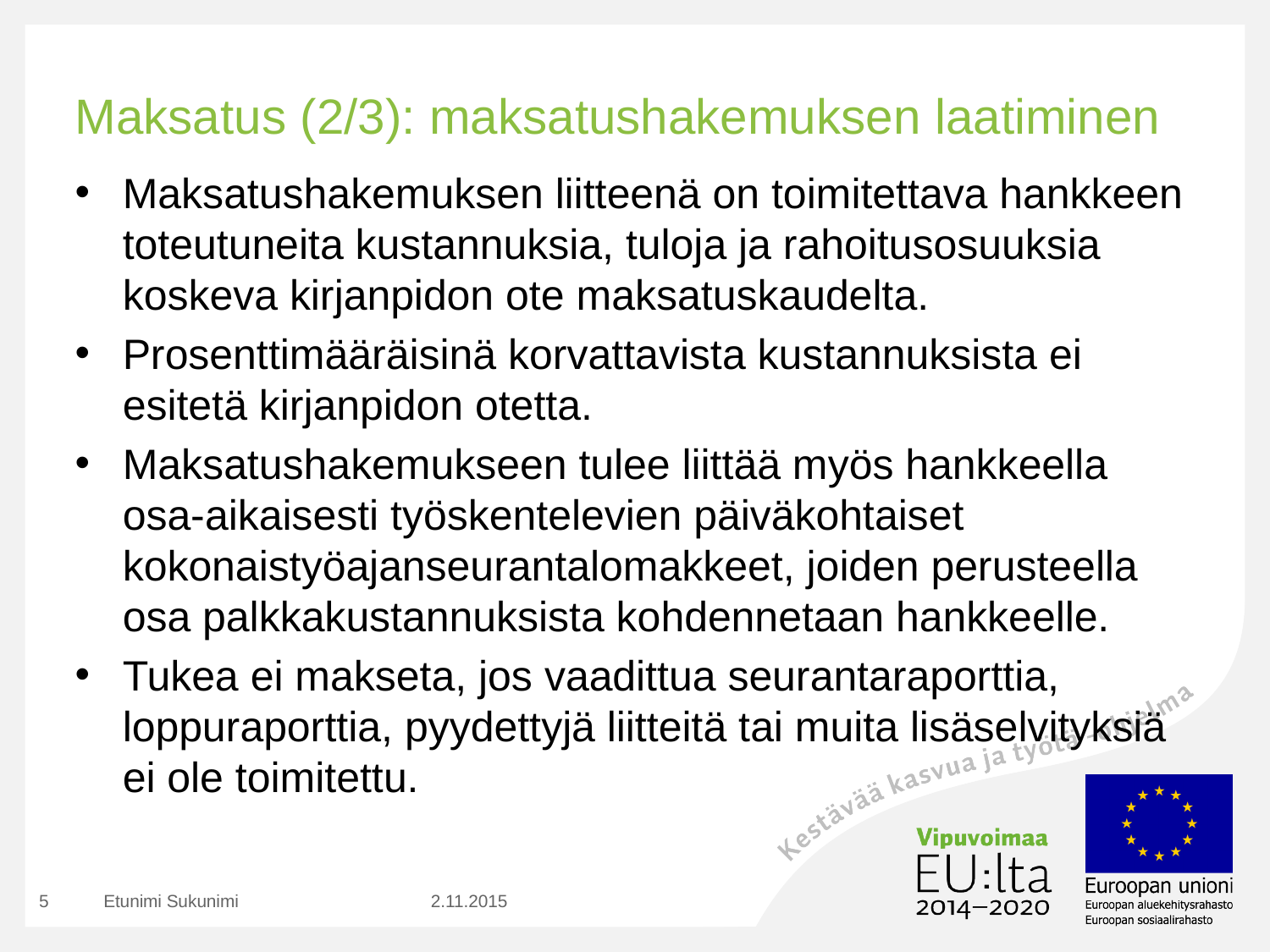

# Maksatus (2/3): maksatushakemuksen laatiminen
Maksatushakemuksen liitteenä on toimitettava hankkeen toteutuneita kustannuksia, tuloja ja rahoitusosuuksia koskeva kirjanpidon ote maksatuskaudelta.
Prosenttimääräisinä korvattavista kustannuksista ei esitetä kirjanpidon otetta.
Maksatushakemukseen tulee liittää myös hankkeella osa-aikaisesti työskentelevien päiväkohtaiset kokonaistyöajanseurantalomakkeet, joiden perusteella osa palkkakustannuksista kohdennetaan hankkeelle.
Tukea ei makseta, jos vaadittua seurantaraporttia, loppuraporttia, pyydettyjä liitteitä tai muita lisäselvityksiä ei ole toimitettu.
5
Etunimi Sukunimi
2.11.2015